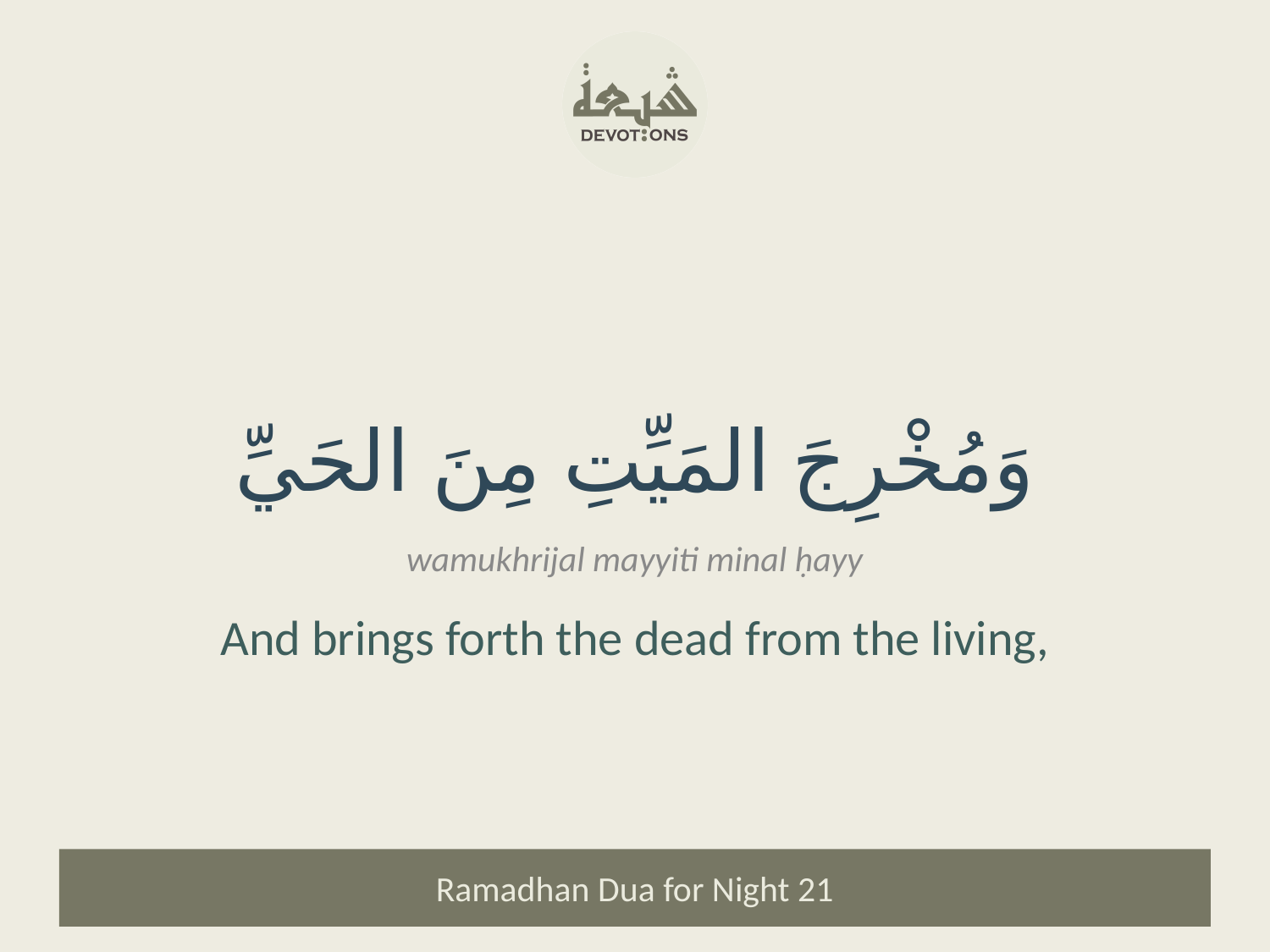

وَمُخْرِجَ المَيِّتِ مِنَ الحَيِّ
wamukhrijal mayyiti minal ḥayy
And brings forth the dead from the living,
Ramadhan Dua for Night 21